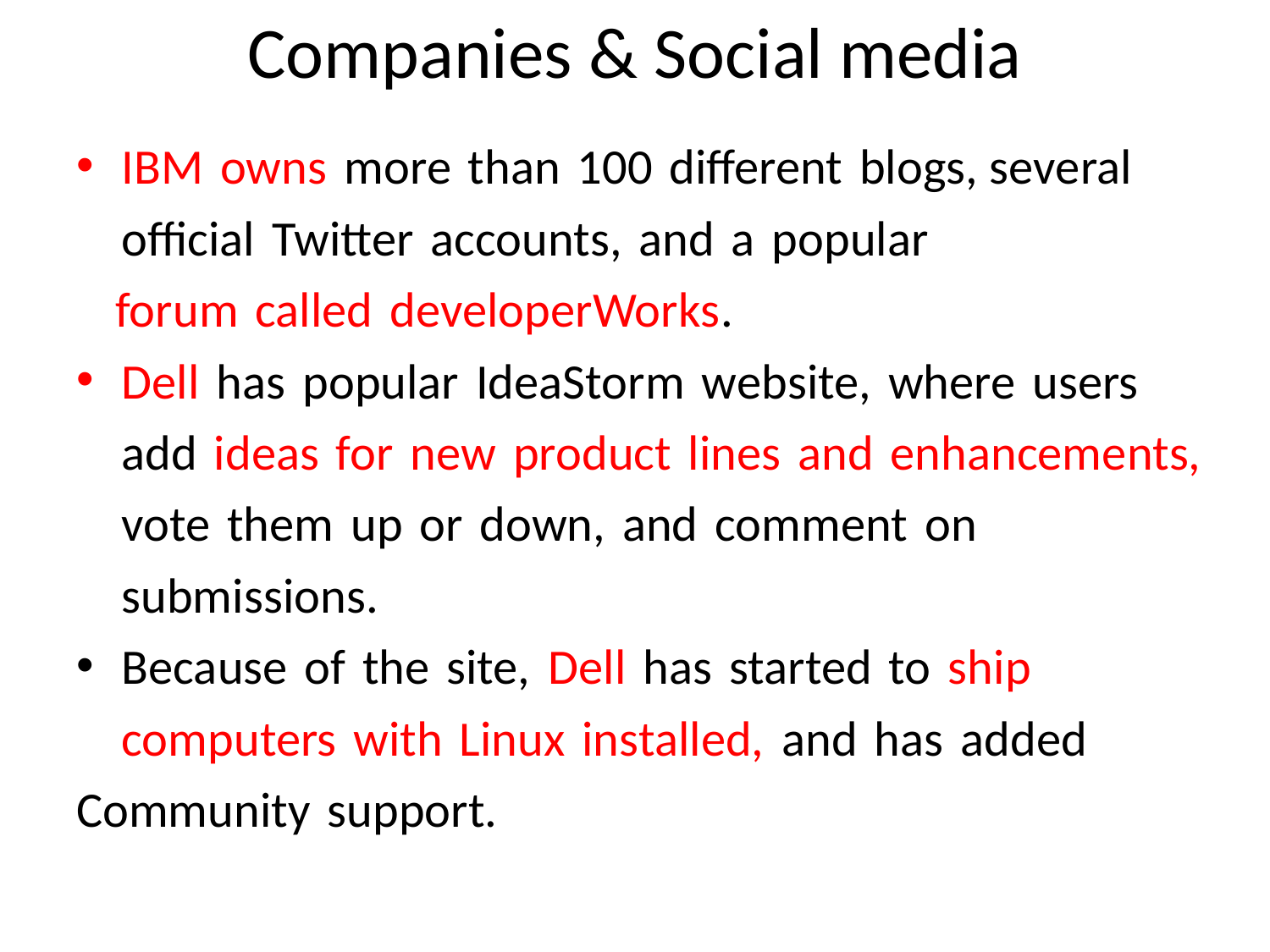

# Companies & Social media
IBM owns more than 100 different blogs, several official Twitter accounts, and a popular
   forum called developerWorks.
Dell has popular IdeaStorm website, where users add ideas for new product lines and enhancements, vote them up or down, and comment on submissions.
Because of the site, Dell has started to ship    computers with Linux installed, and has added
Community support.